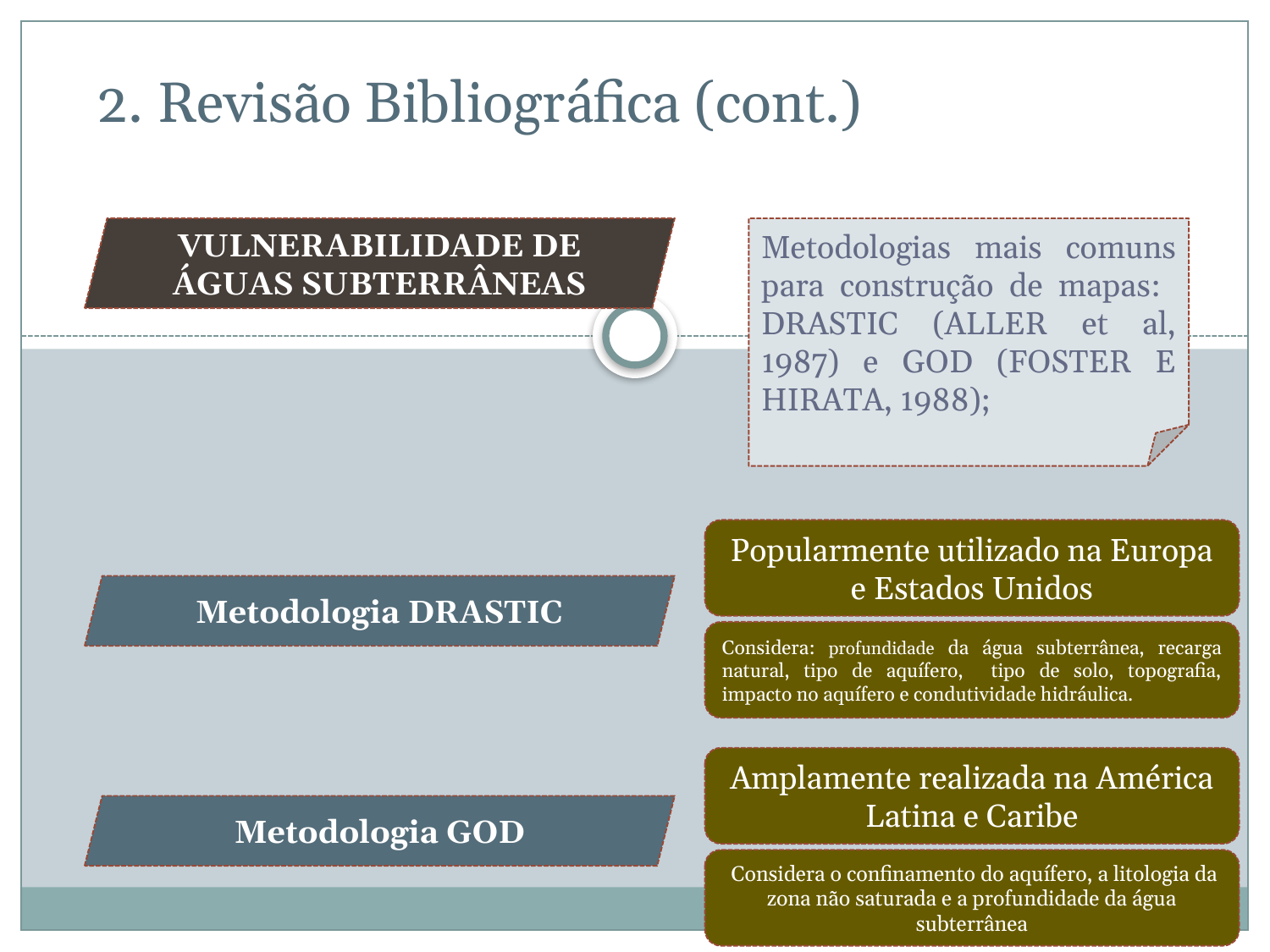

# 2. Revisão Bibliográfica (cont.)
VULNERABILIDADE DE ÁGUAS SUBTERRÂNEAS
Metodologias mais comuns para construção de mapas:  DRASTIC (ALLER et al, 1987) e GOD (FOSTER E HIRATA, 1988);
Popularmente utilizado na Europa e Estados Unidos
Metodologia DRASTIC
Considera: profundidade da água subterrânea, recarga natural, tipo de aquífero,  tipo de solo, topografia, impacto no aquífero e condutividade hidráulica.
Amplamente realizada na América Latina e Caribe
Metodologia GOD
 Considera o confinamento do aquífero, a litologia da zona não saturada e a profundidade da água subterrânea
9